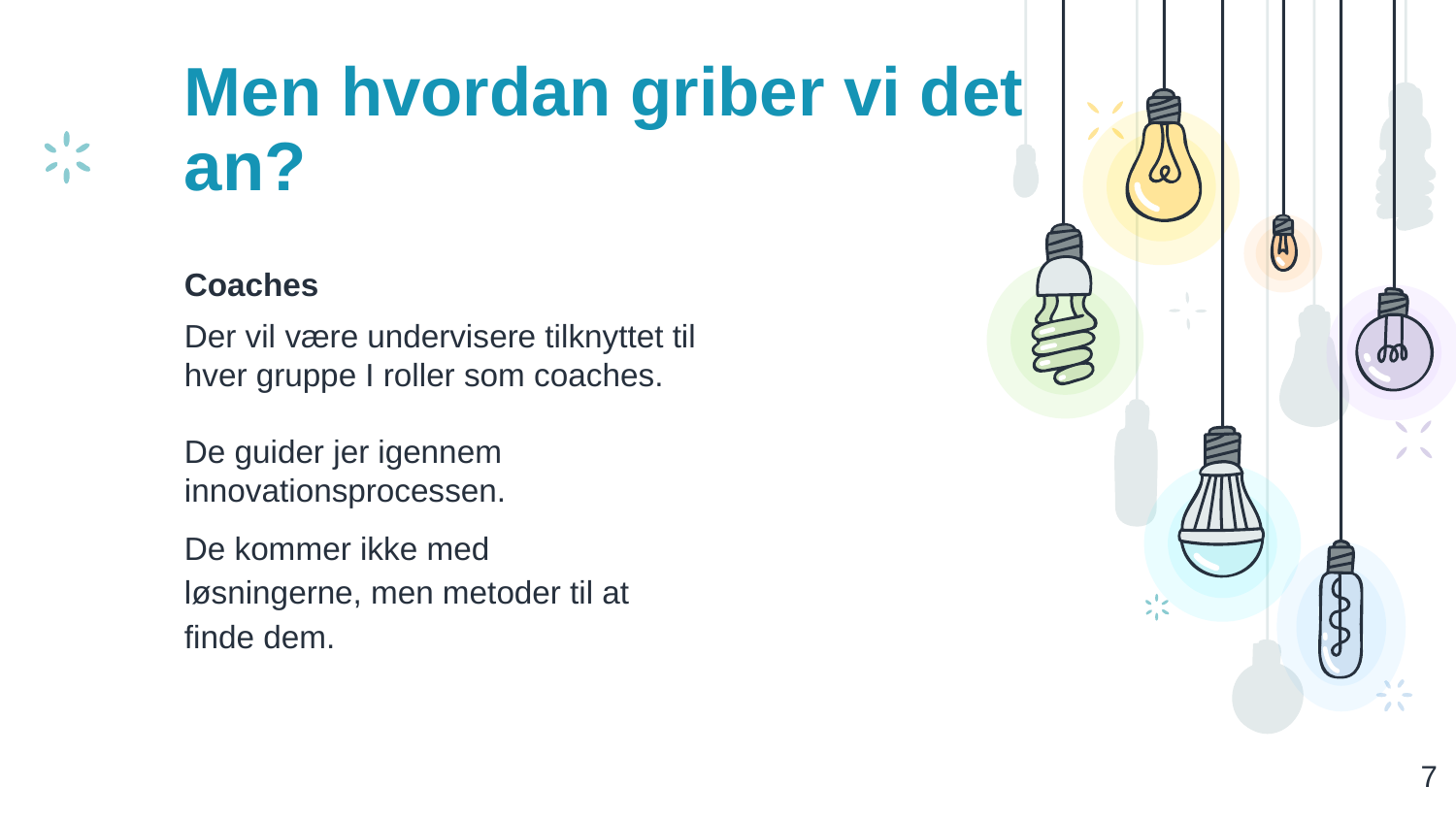

# Men hvordan griber vi det an?
Coaches
Der vil være undervisere tilknyttet til hver gruppe I roller som coaches.
De guider jer igennem innovationsprocessen.

De kommer ikke med løsningerne, men metoder til at finde dem.
7